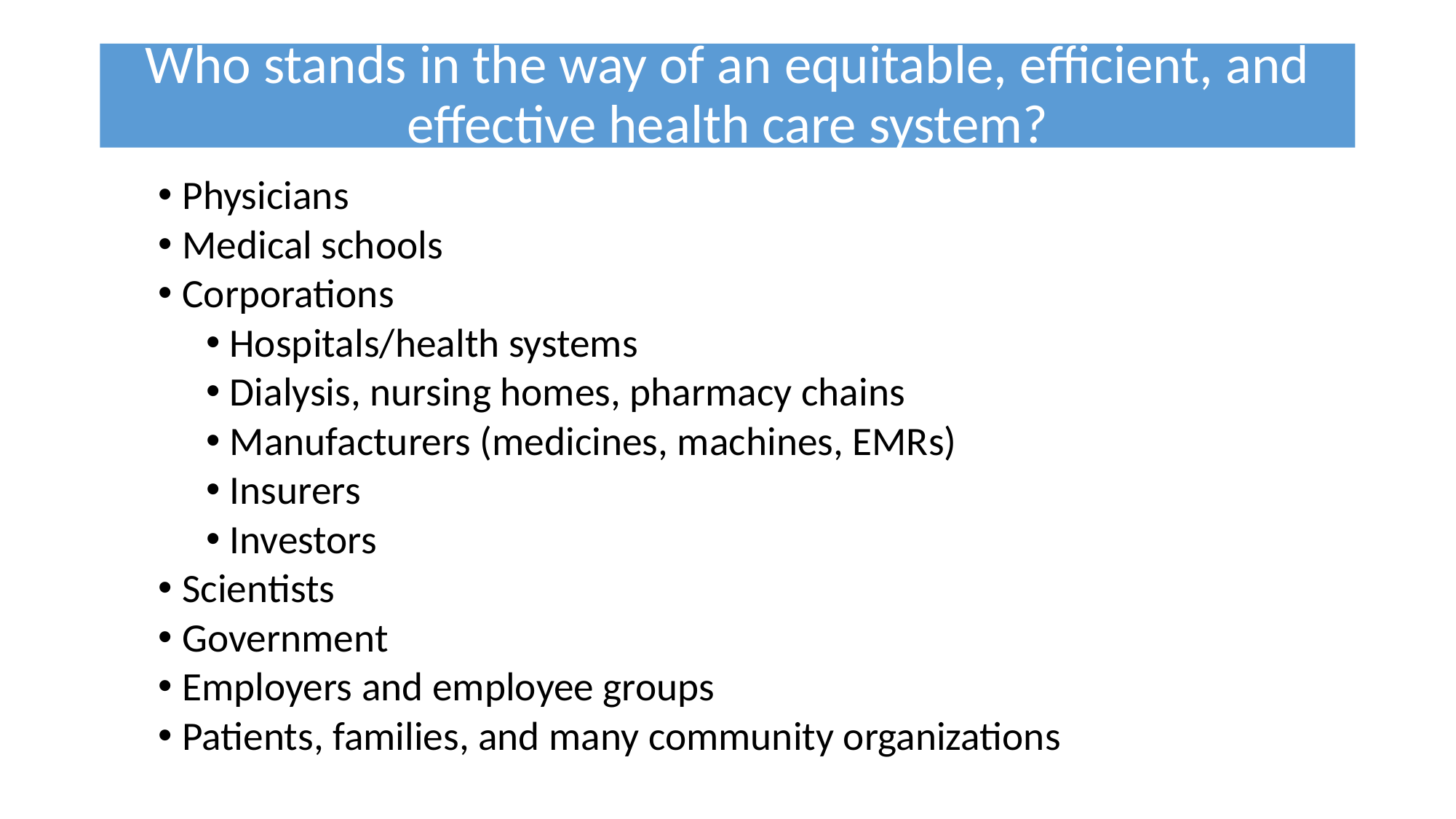

# Who stands in the way of an equitable, efficient, and effective health care system?
Physicians
Medical schools
Corporations
Hospitals/health systems
Dialysis, nursing homes, pharmacy chains
Manufacturers (medicines, machines, EMRs)
Insurers
Investors
Scientists
Government
Employers and employee groups
Patients, families, and many community organizations